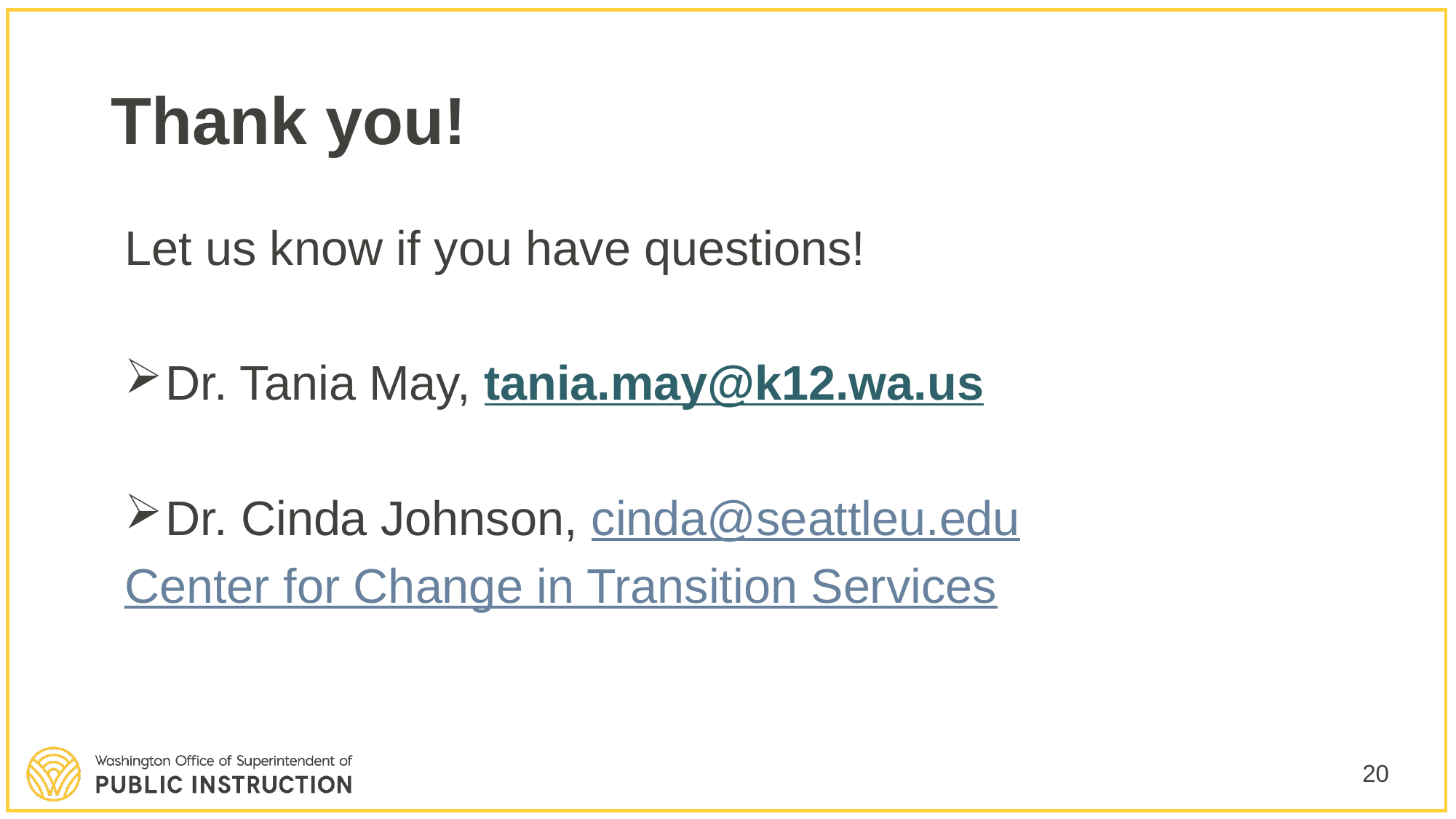

# Thank you!
Let us know if you have questions!

Dr. Tania May, tania.may@k12.wa.us

Dr. Cinda Johnson, cinda@seattleu.edu
Center for Change in Transition Services
20